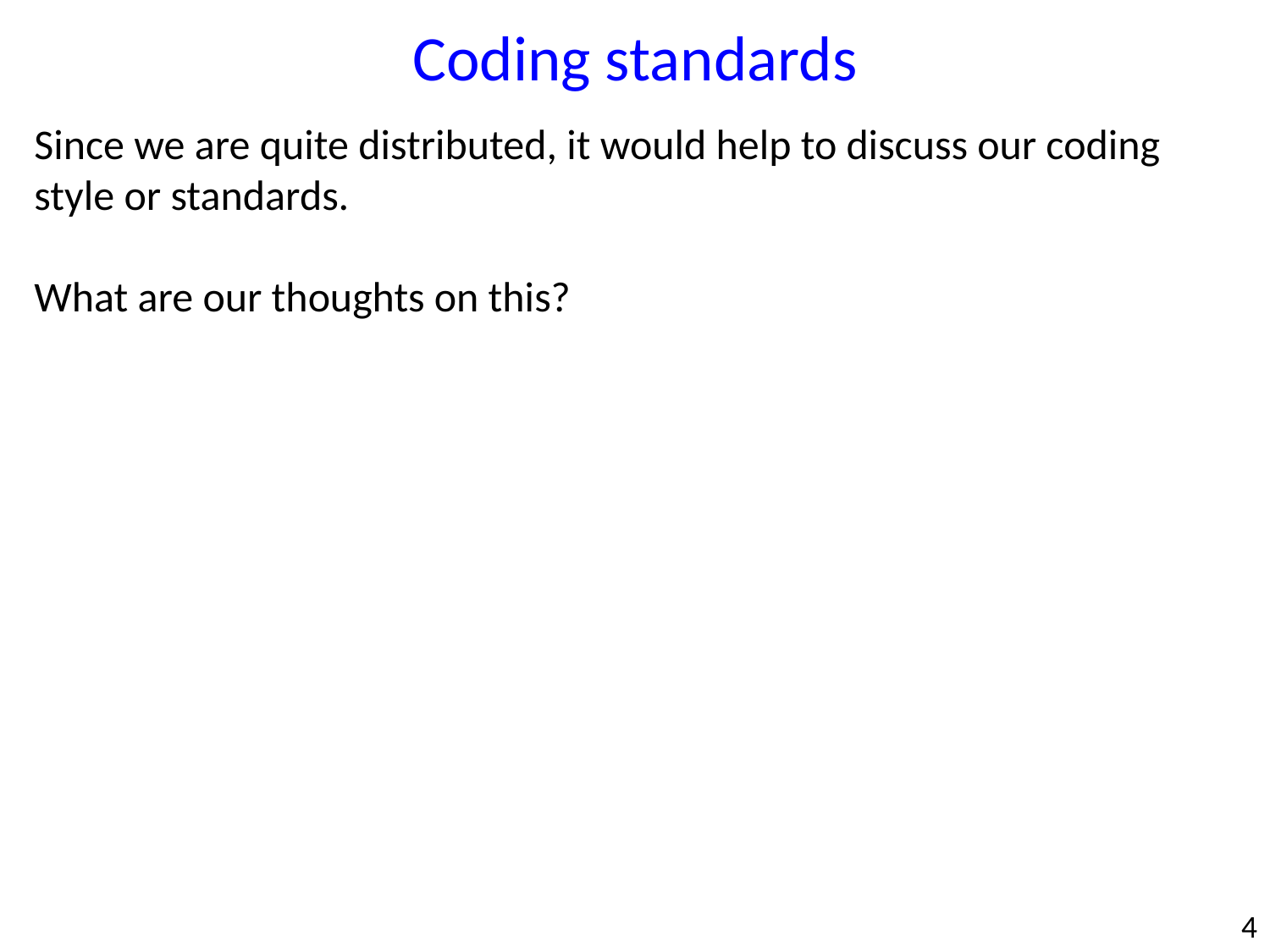

Coding standards
Since we are quite distributed, it would help to discuss our coding style or standards.

What are our thoughts on this?
4